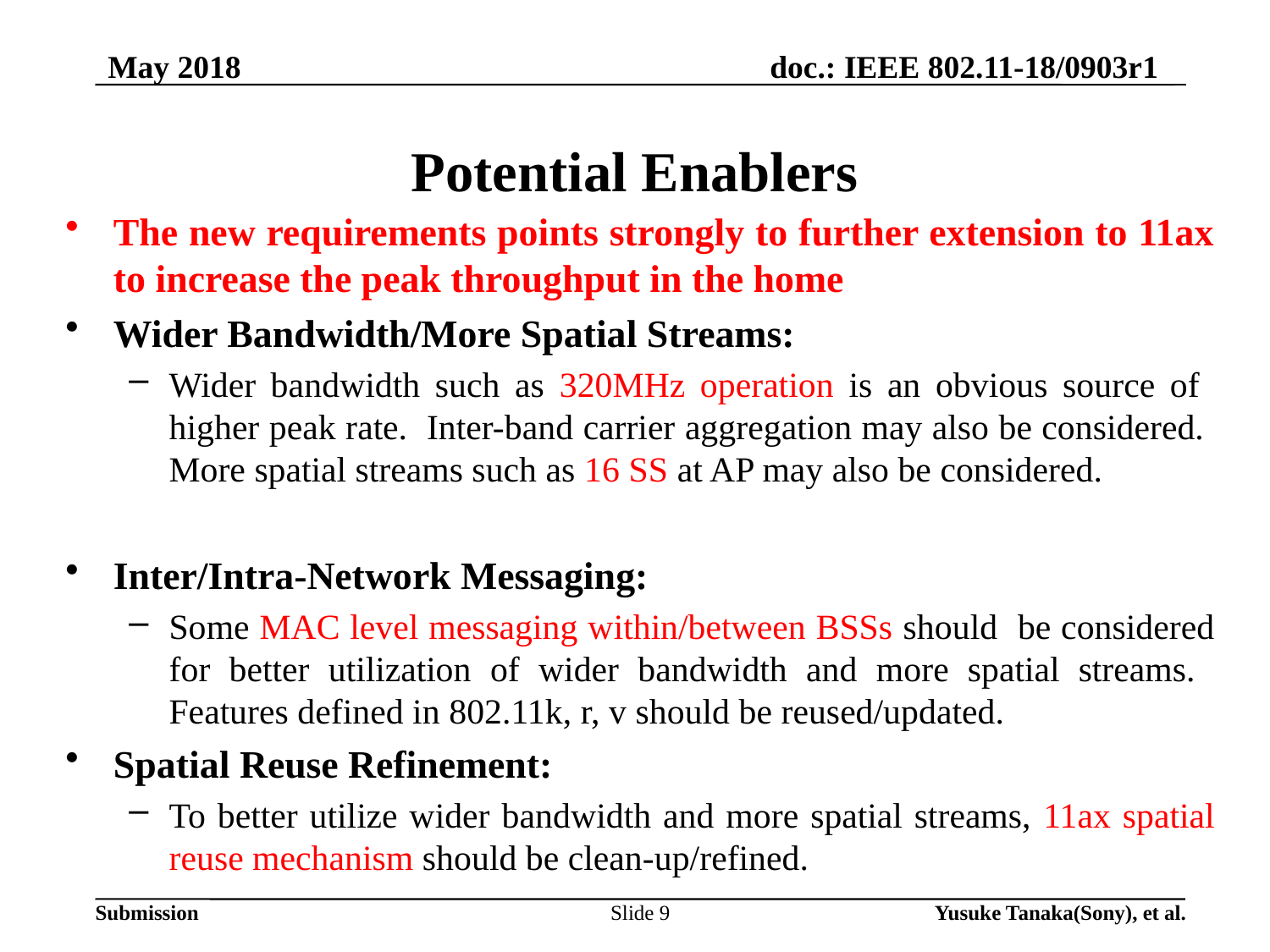

May 2018
# Potential Enablers
The new requirements points strongly to further extension to 11ax to increase the peak throughput in the home
Wider Bandwidth/More Spatial Streams:
Wider bandwidth such as 320MHz operation is an obvious source of  higher peak rate.  Inter-band carrier aggregation may also be considered.  More spatial streams such as 16 SS at AP may also be considered.

Inter/Intra-Network Messaging:
Some MAC level messaging within/between BSSs should  be considered for better utilization of wider bandwidth and more spatial streams.  Features defined in 802.11k, r, v should be reused/updated.
Spatial Reuse Refinement:
To better utilize wider bandwidth and more spatial streams, 11ax spatial reuse mechanism should be clean-up/refined.

Slide 9
Yusuke Tanaka(Sony), et al.